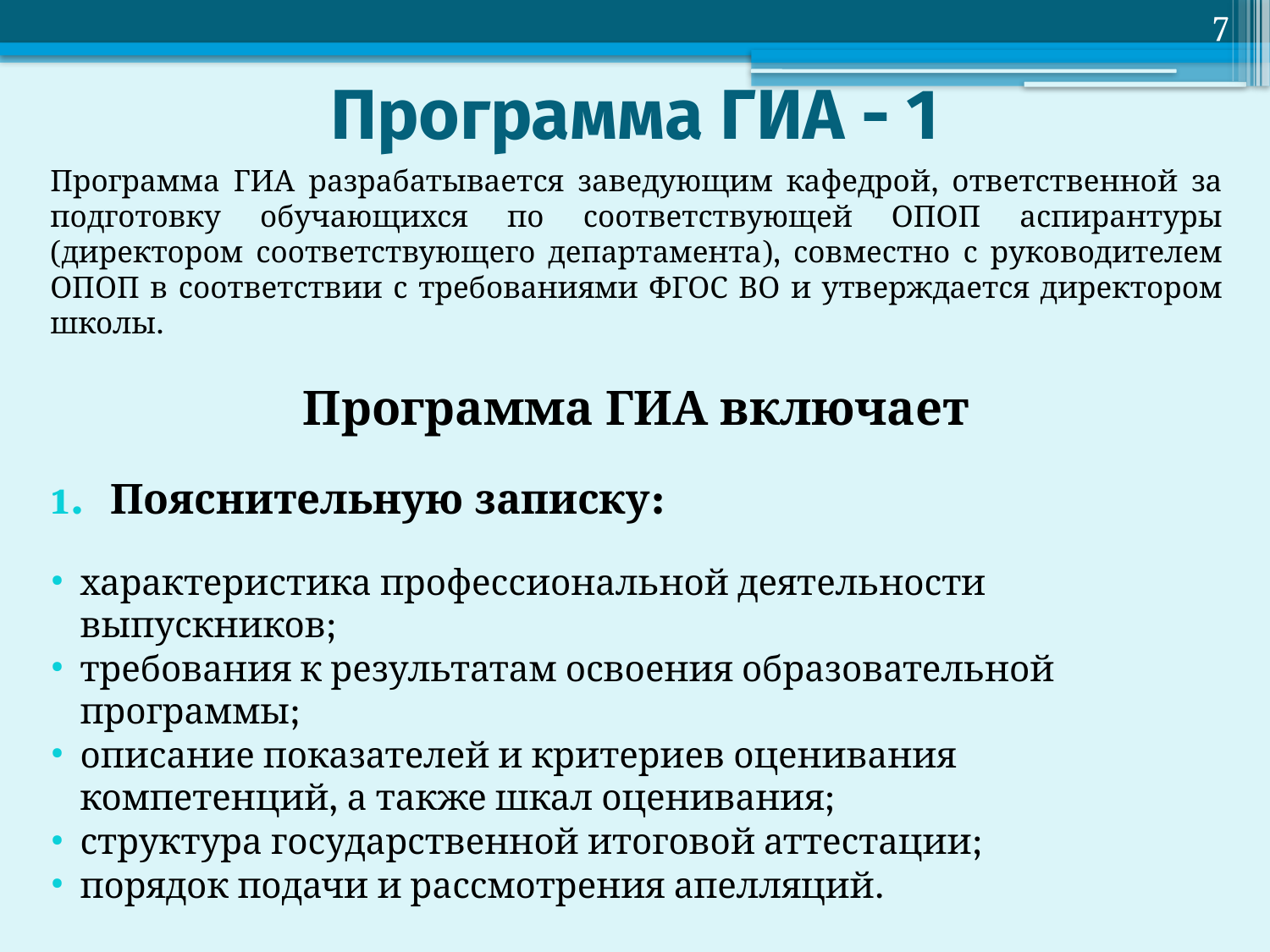

7
# Программа ГИА - 1
Программа ГИА разрабатывается заведующим кафедрой, ответственной за подготовку обучающихся по соответствующей ОПОП аспирантуры (директором соответствующего департамента), совместно с руководителем ОПОП в соответствии с требованиями ФГОС ВО и утверждается директором школы.

Программа ГИА включает

Пояснительную записку:

характеристика профессиональной деятельности выпускников;
требования к результатам освоения образовательной программы;
описание показателей и критериев оценивания компетенций, а также шкал оценивания;
структура государственной итоговой аттестации;
порядок подачи и рассмотрения апелляций.